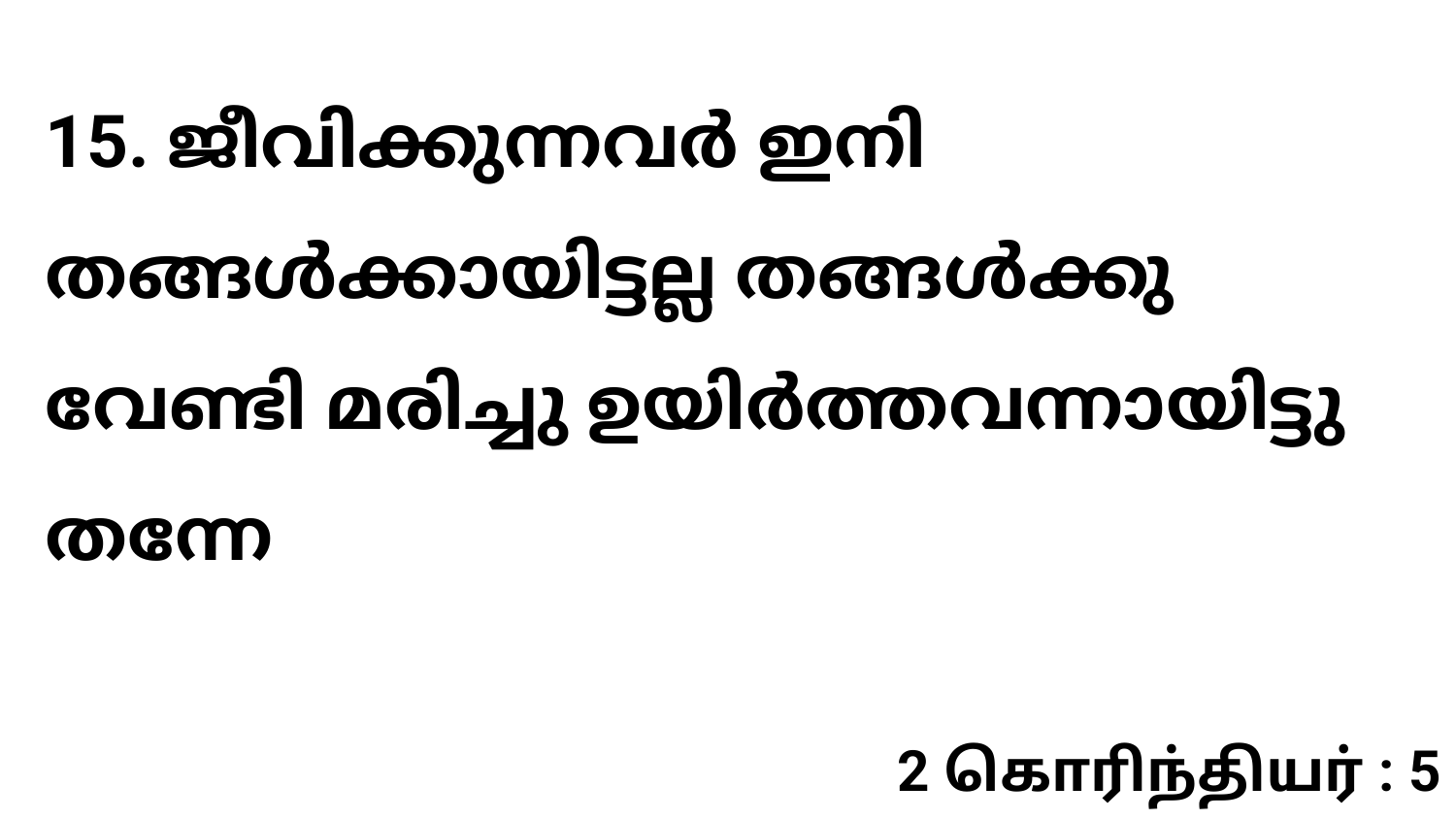

15. ജീവിക്കുന്നവർ ഇനി തങ്ങൾക്കായിട്ടല്ല തങ്ങൾക്കു വേണ്ടി മരിച്ചു ഉയിർത്തവന്നായിട്ടു തന്നേ
2 கொரிந்தியர் : 5